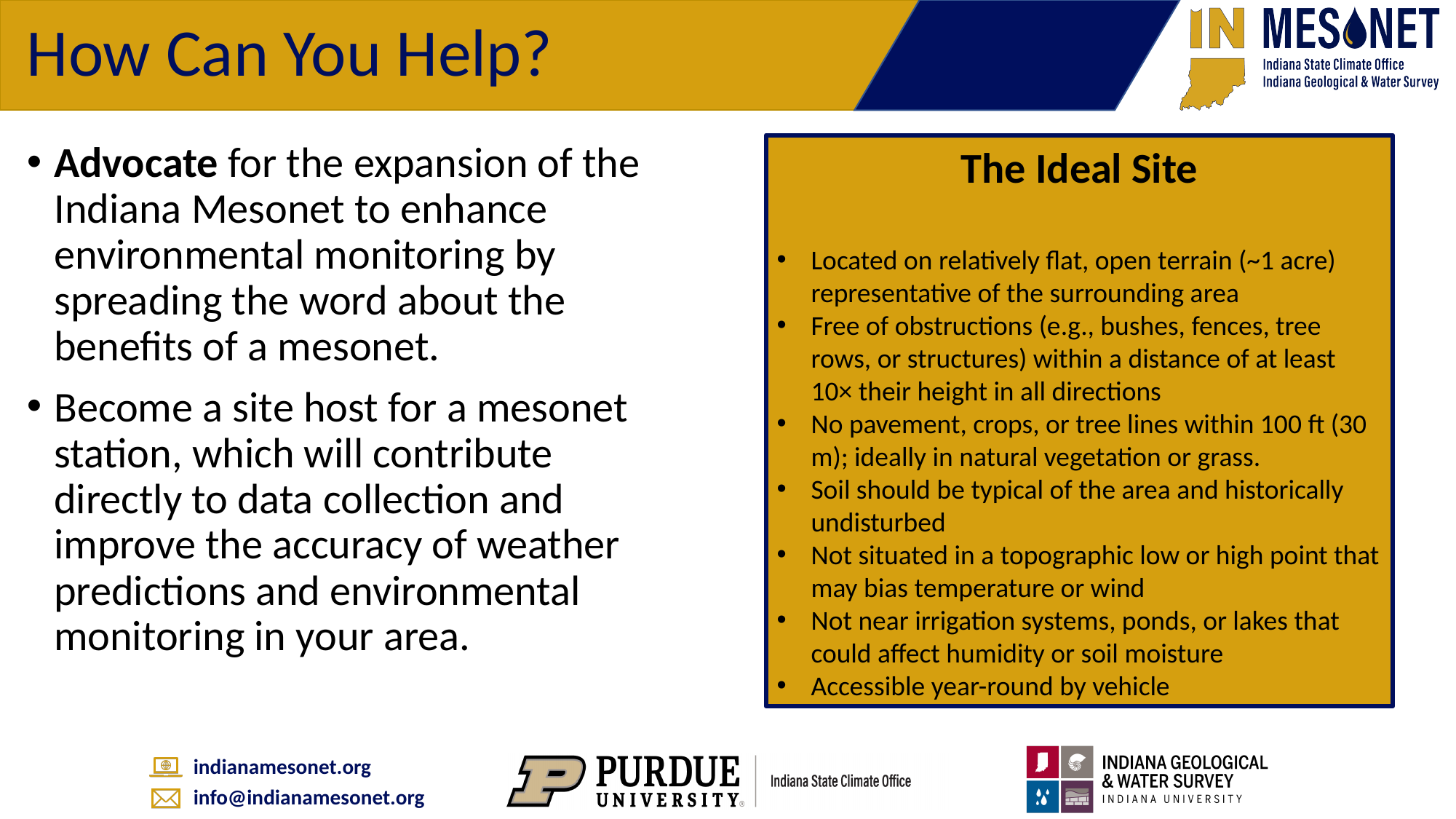

# How Can You Help?
Advocate for the expansion of the Indiana Mesonet to enhance environmental monitoring by spreading the word about the benefits of a mesonet.
Become a site host for a mesonet station, which will contribute directly to data collection and improve the accuracy of weather predictions and environmental monitoring in your area.

The Ideal Site

Located on relatively flat, open terrain (~1 acre) representative of the surrounding area
Free of obstructions (e.g., bushes, fences, tree rows, or structures) within a distance of at least 10× their height in all directions
No pavement, crops, or tree lines within 100 ft (30 m); ideally in natural vegetation or grass.
Soil should be typical of the area and historically undisturbed
Not situated in a topographic low or high point that may bias temperature or wind
Not near irrigation systems, ponds, or lakes that could affect humidity or soil moisture
Accessible year-round by vehicle